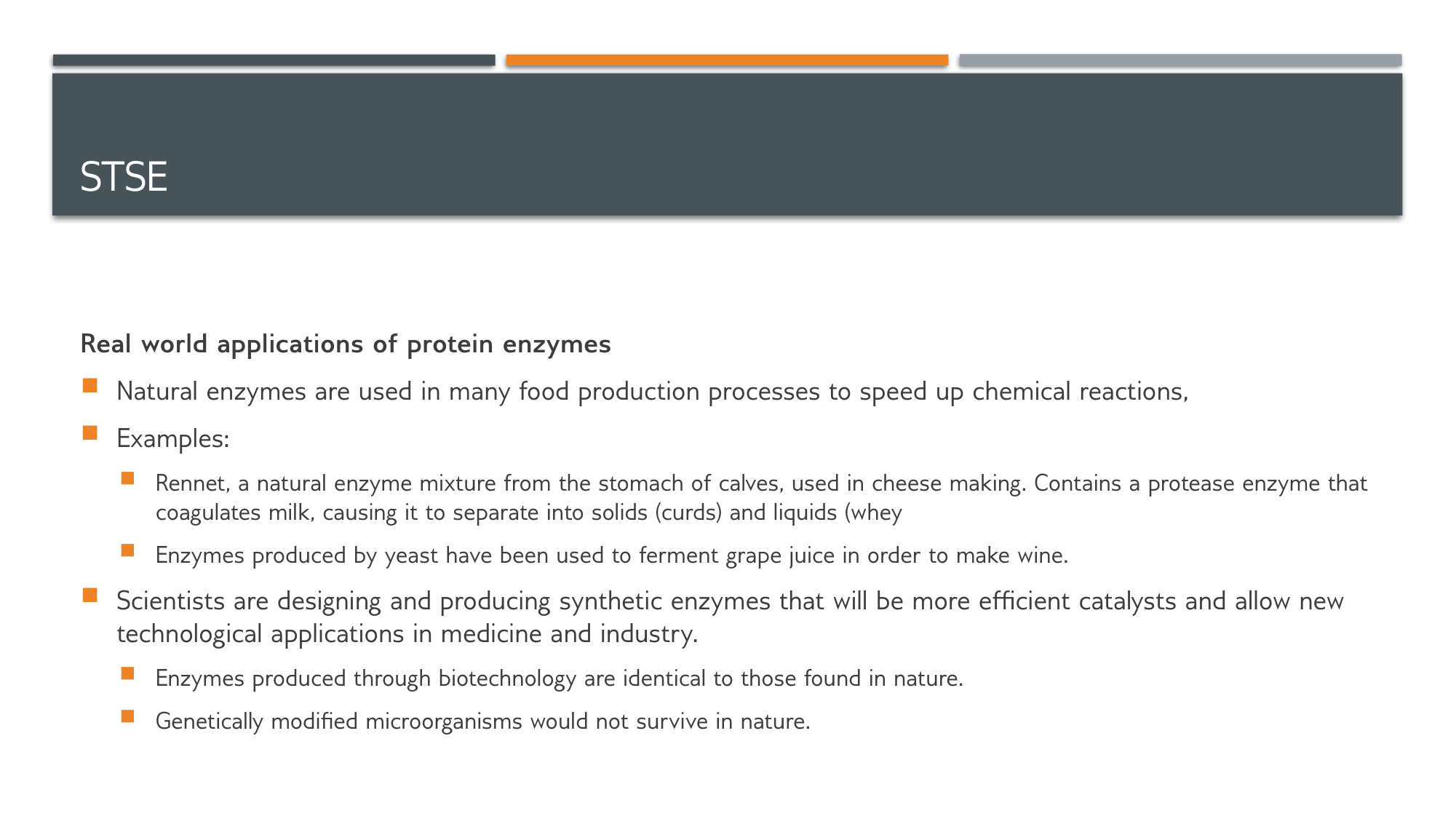

# STSE
Real world applications of protein enzymes
Natural enzymes are used in many food production processes to speed up chemical reactions,
Examples:
Rennet, a natural enzyme mixture from the stomach of calves, used in cheese making. Contains a protease enzyme that coagulates milk, causing it to separate into solids (curds) and liquids (whey
Enzymes produced by yeast have been used to ferment grape juice in order to make wine.
Scientists are designing and producing synthetic enzymes that will be more efficient catalysts and allow new technological applications in medicine and industry.
Enzymes produced through biotechnology are identical to those found in nature.
Genetically modified microorganisms would not survive in nature.